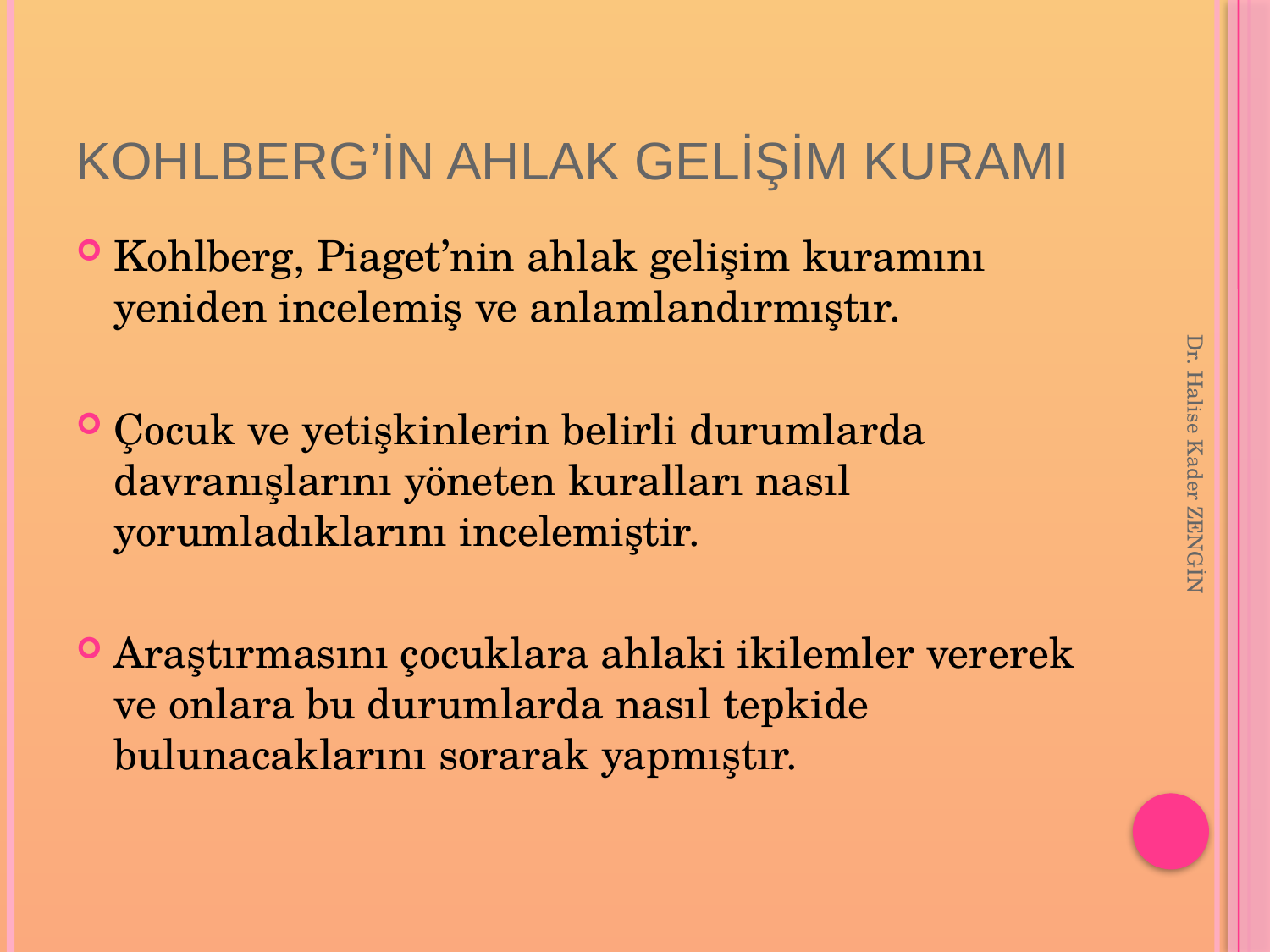

# Kohlberg’in Ahlak Gelişim Kuramı
Kohlberg, Piaget’nin ahlak gelişim kuramını yeniden incelemiş ve anlamlandırmıştır.

Çocuk ve yetişkinlerin belirli durumlarda davranışlarını yöneten kuralları nasıl yorumladıklarını incelemiştir.

Araştırmasını çocuklara ahlaki ikilemler vererek ve onlara bu durumlarda nasıl tepkide bulunacaklarını sorarak yapmıştır.
Dr. Halise Kader ZENGİN